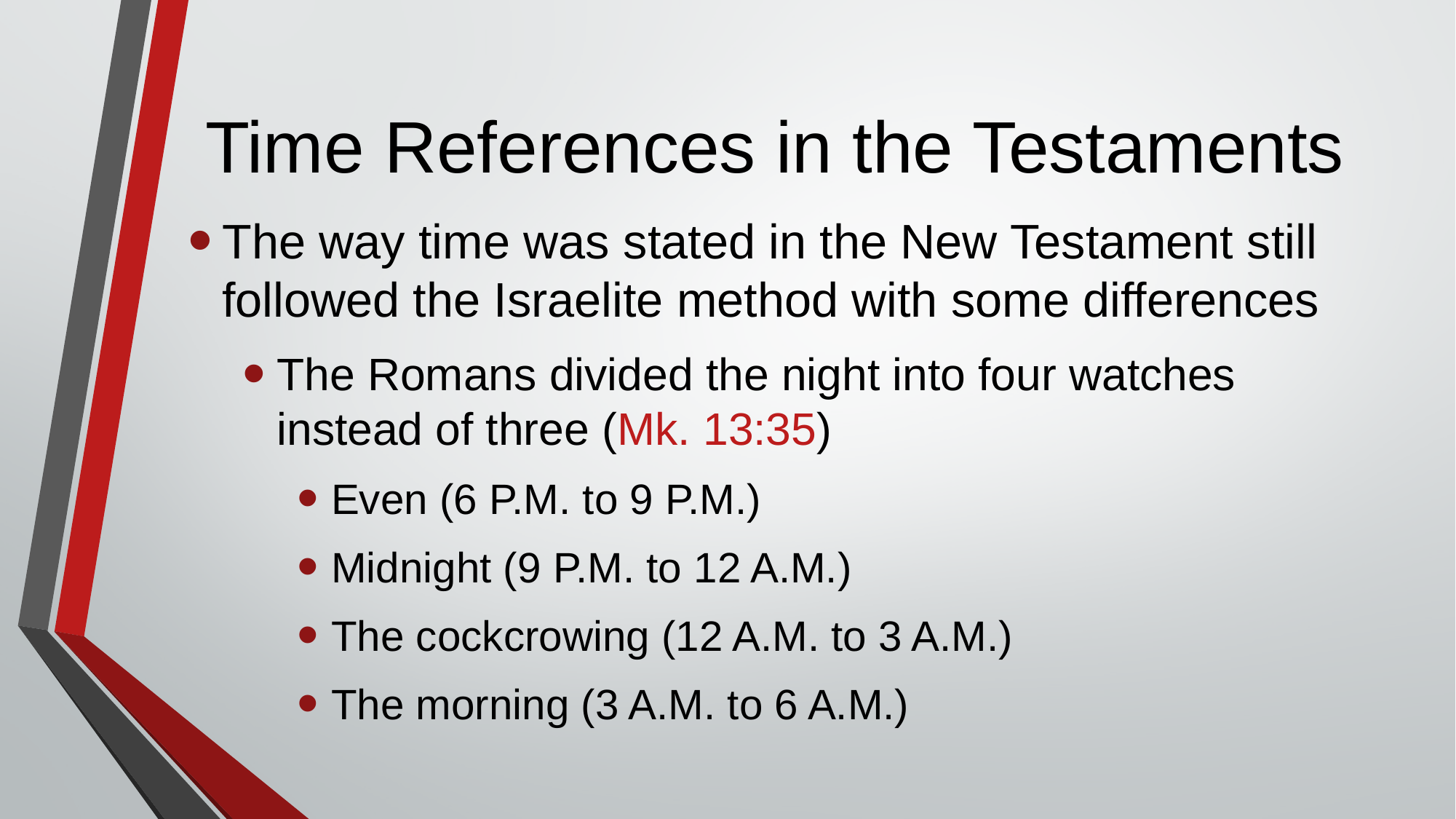

# Time References in the Testaments
The way time was stated in the New Testament still followed the Israelite method with some differences‌
The Romans divided the night into four watches instead of three (Mk. 13:35)‌
Even (6 P.M. to 9 P.M.)
‌Midnight (9 P.M. to 12 A.M.)‌
The cockcrowing (12 A.M. to 3 A.M.)
‌The morning (3 A.M. to 6 A.M.)